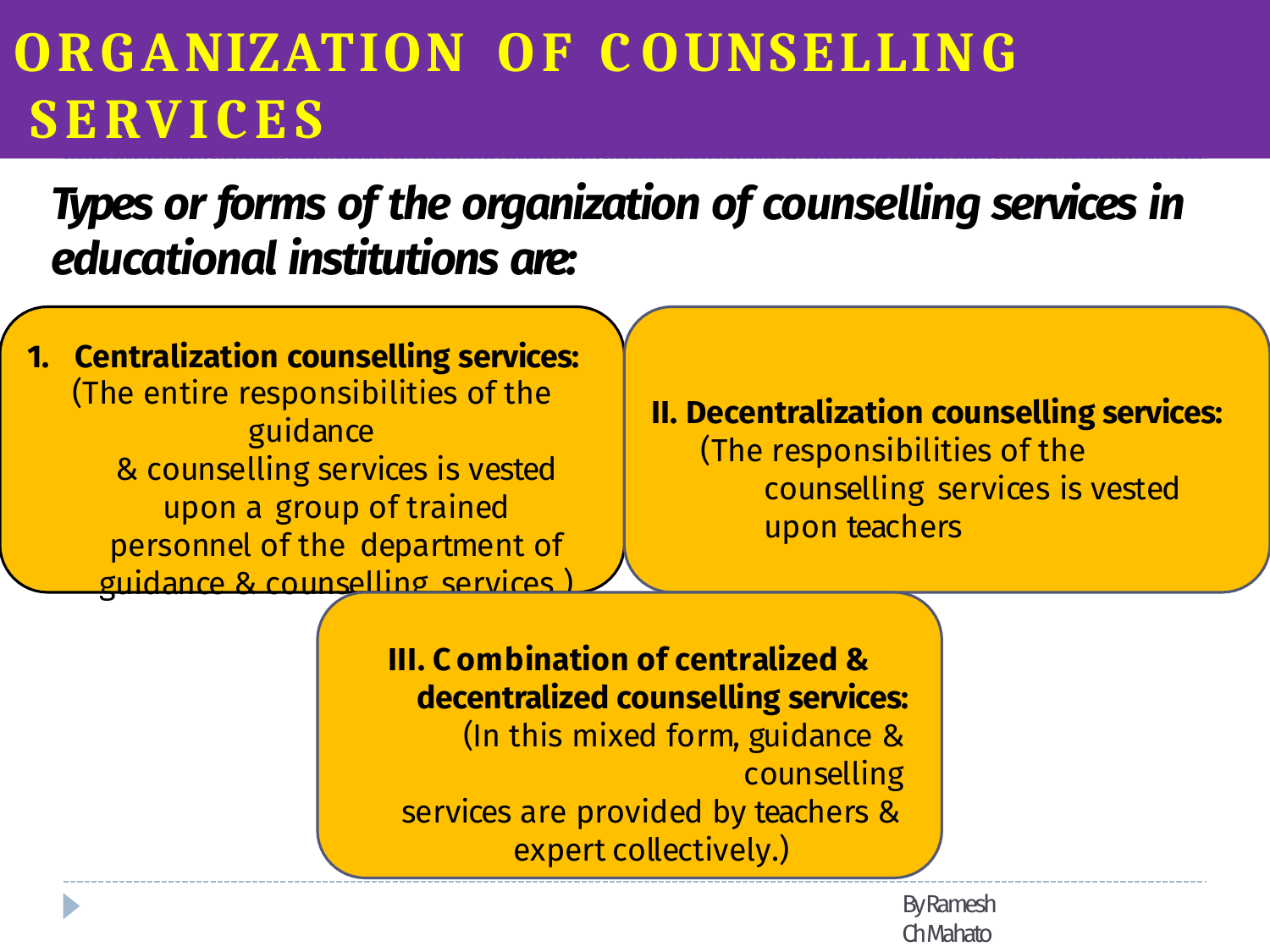

# ORGANIZATION	OF	COUNSELLING  SERVICES
Types or forms of the organization of counselling services in  educational institutions are:

Centralization counselling services:

(The entire responsibilities of the guidance
& counselling services is vested upon a  group of trained personnel of the  department of guidance & counselling  services )
II. Decentralization counselling services:
(The responsibilities of the counselling  services is vested upon teachers

III. Combination of centralized &
decentralized counselling services:
(In this mixed form, guidance & counselling
services are provided by teachers &
expert collectively.)
By Ramesh Ch Mahato